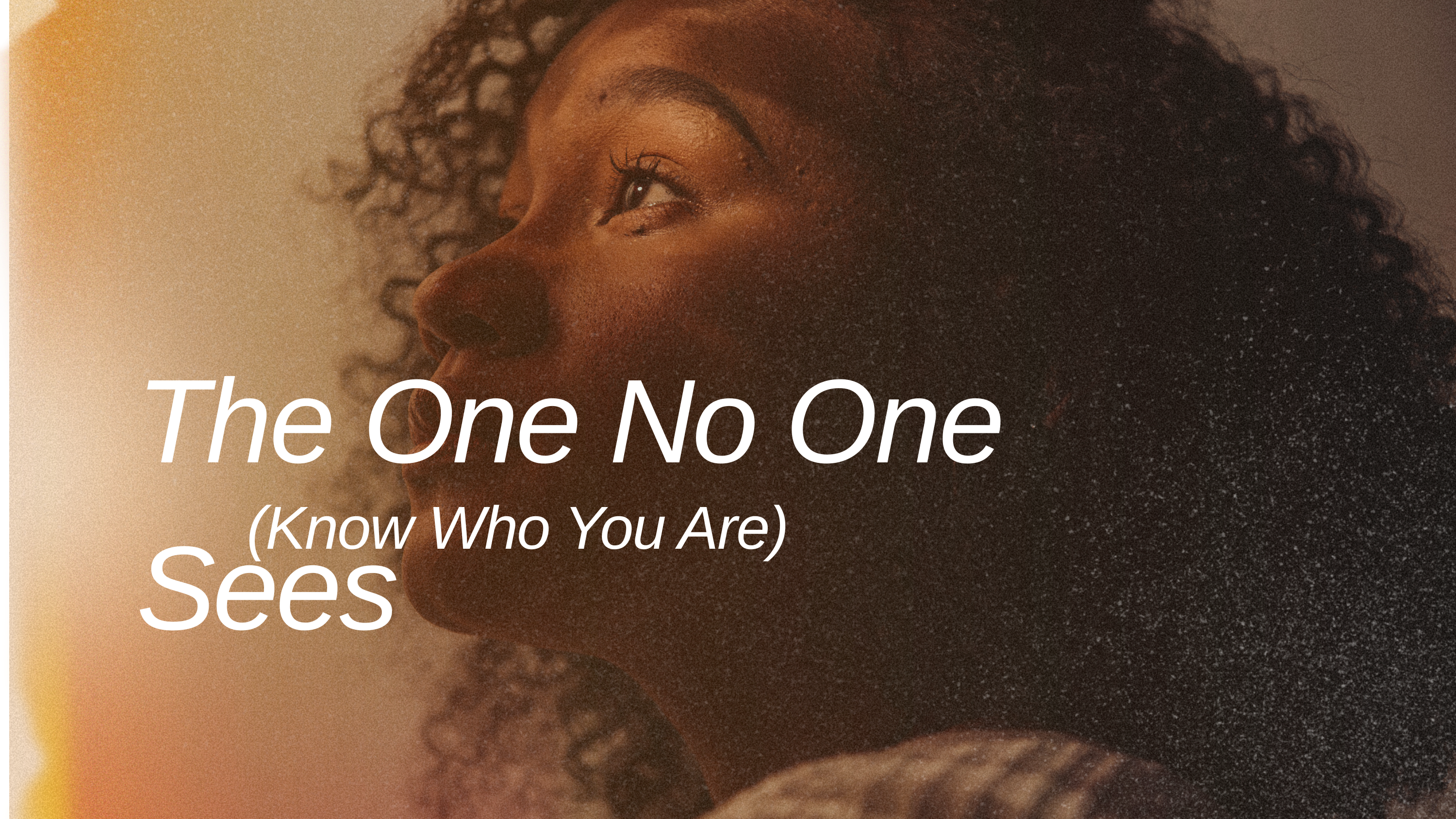

The One No One Sees
(Know Who You Are)